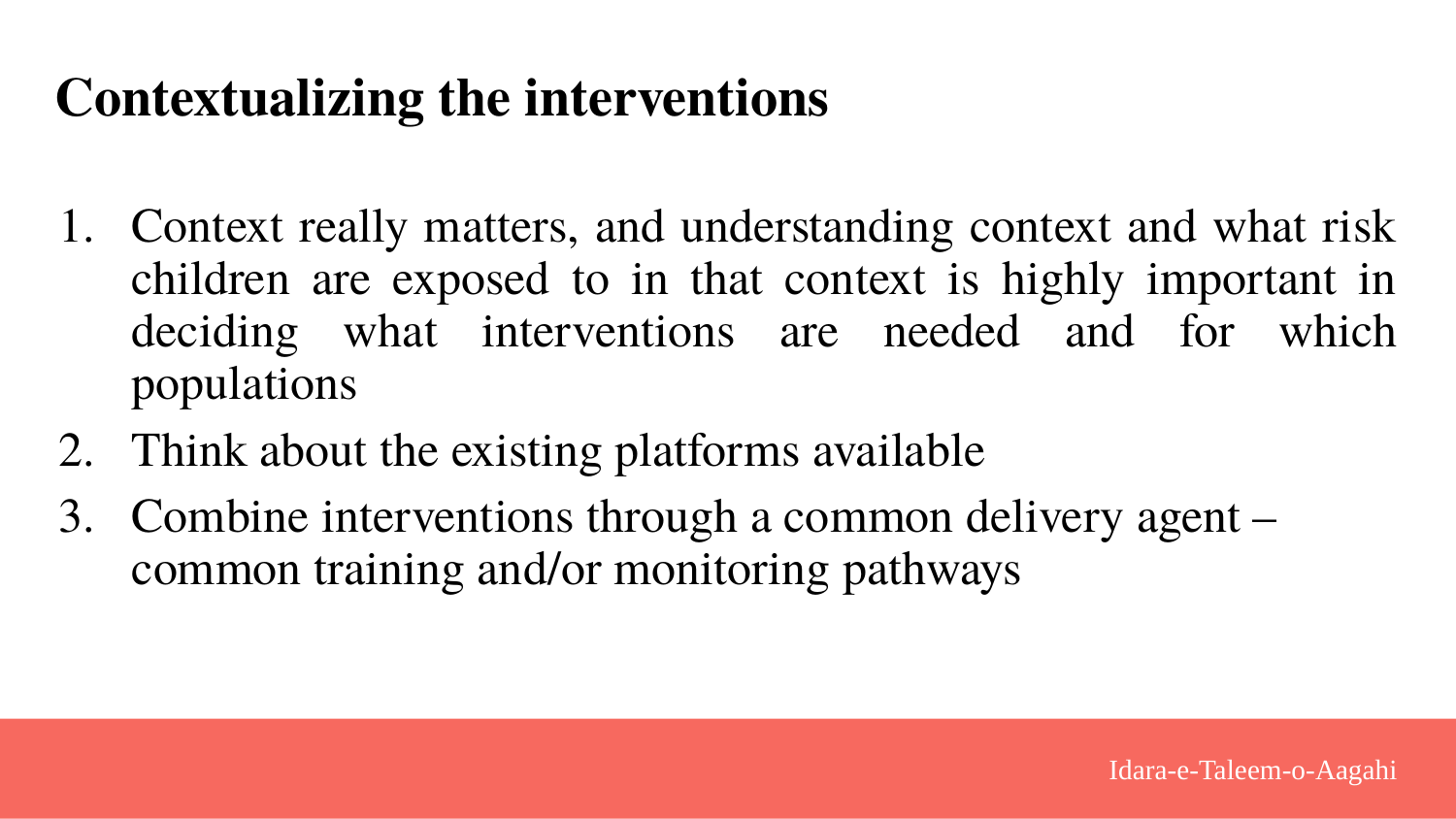

# Contextualizing the interventions
Context really matters, and understanding context and what risk children are exposed to in that context is highly important in deciding what interventions are needed and for which populations
Think about the existing platforms available
Combine interventions through a common delivery agent – common training and/or monitoring pathways